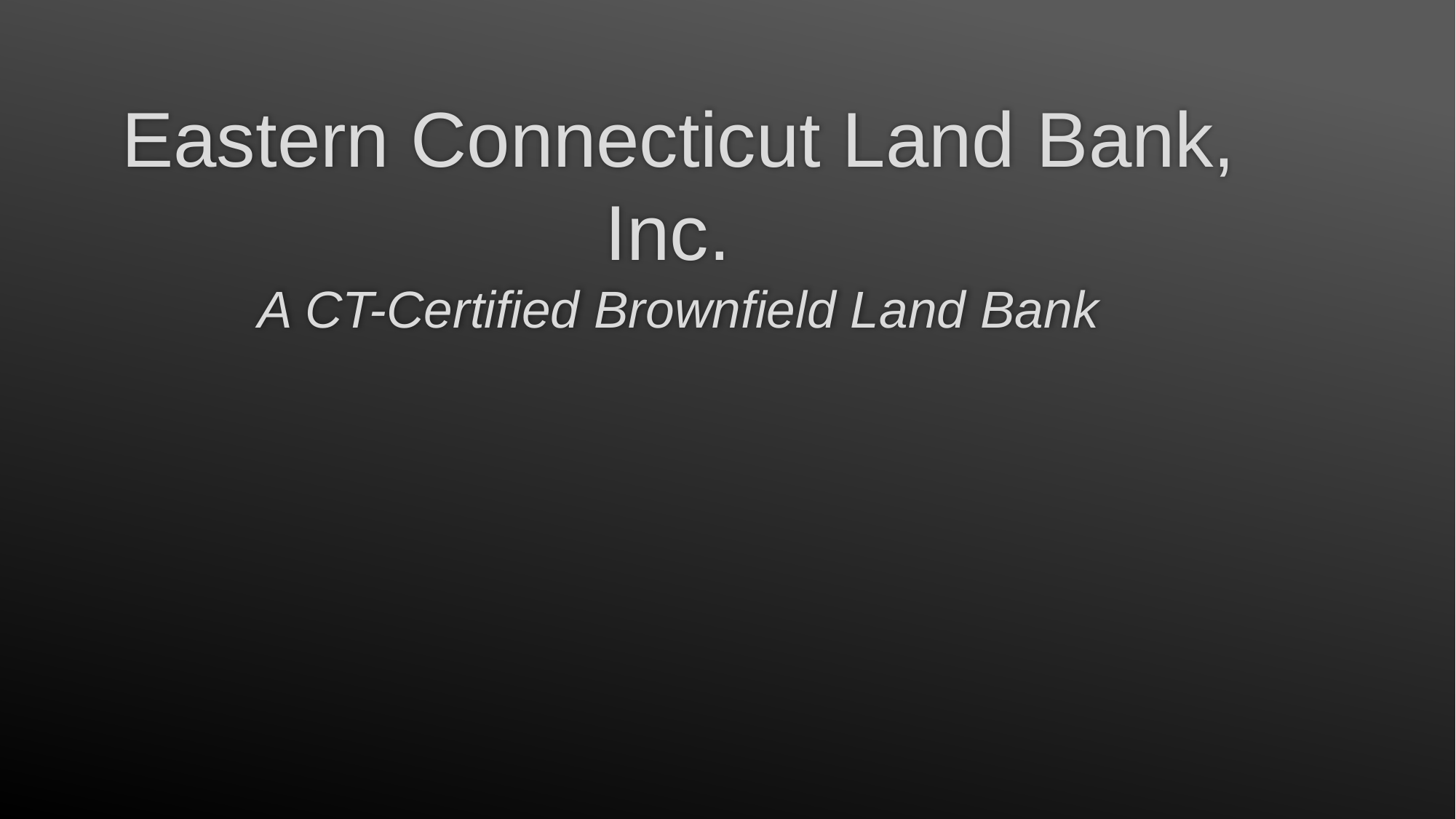

# Eastern Connecticut Land Bank, Inc. A CT-Certified Brownfield Land Bank